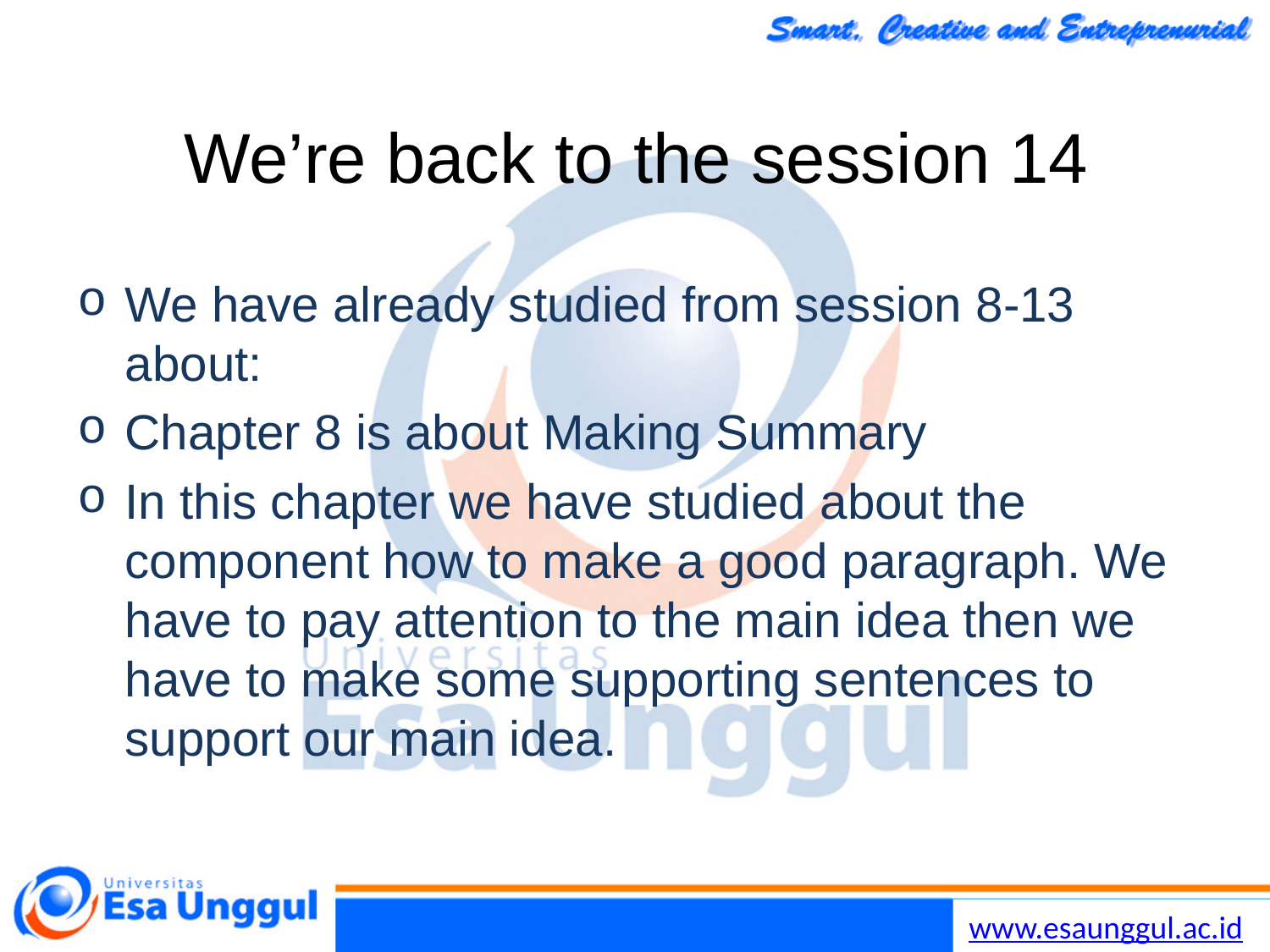

# We’re back to the session 14
We have already studied from session 8-13 about:
Chapter 8 is about Making Summary
In this chapter we have studied about the component how to make a good paragraph. We have to pay attention to the main idea then we have to make some supporting sentences to support our main idea.